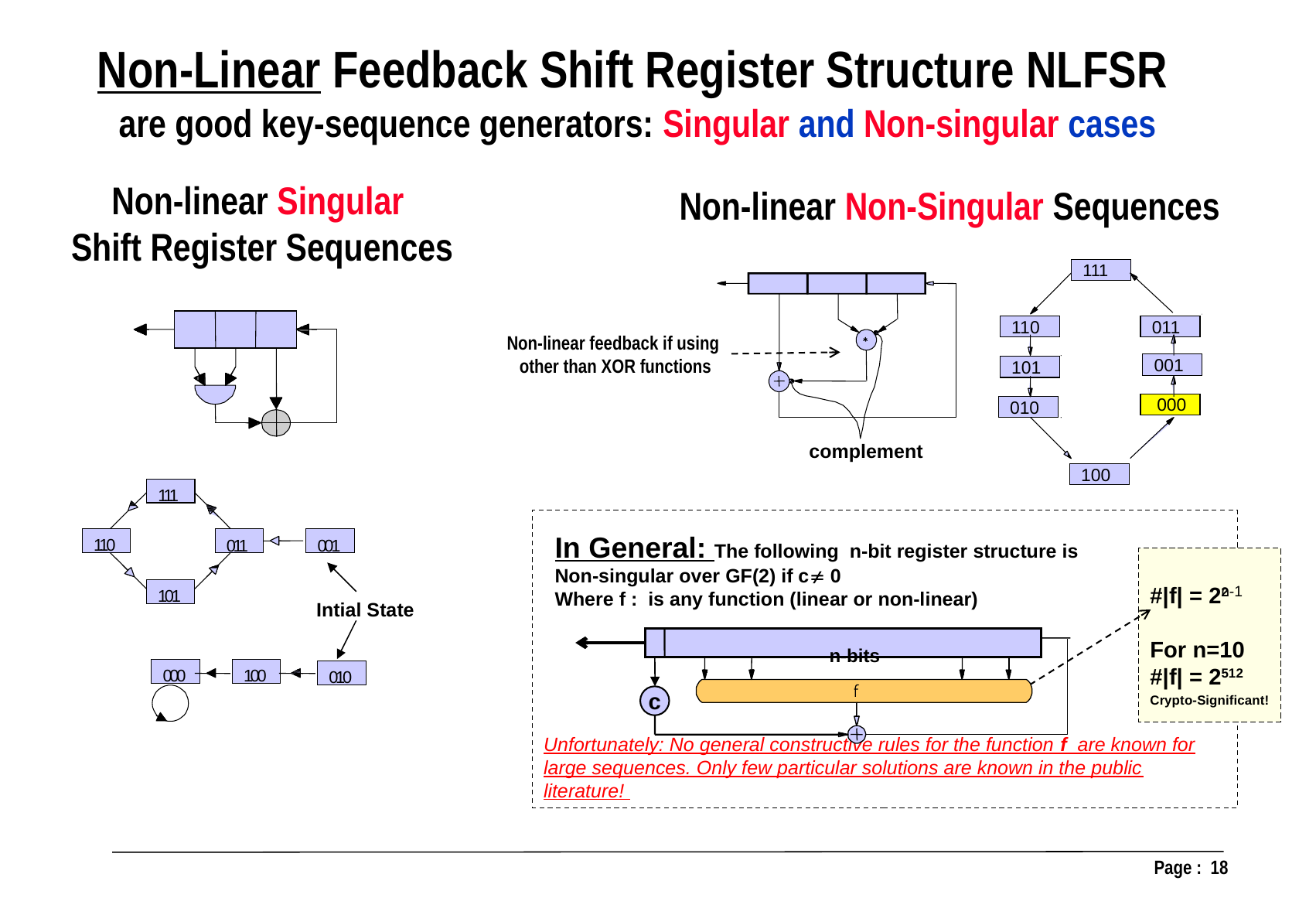

Non-Linear Feedback Shift Register Structure NLFSR
 are good key-sequence generators: Singular and Non-singular cases
Non-linear Singular
Shift Register Sequences

Non-linear Non-Singular Sequences
111

011
110

Non-linear feedback if using
 other than XOR functions

001

101

 000

010

complement

100
111

110
011
001

101
Intial State

000
100
010

Unfortunately: No general constructive rules for the function f  are known for large sequences. Only few particular solutions are known in the public literature!
In General: The following  n-bit register structure is
Non-singular over GF(2) if c≠ 0
Where f :  is any function (linear or non-linear)

n-bits

c

#|f| = 22

For n=10
#|f| = 2512
Crypto-Significant!
n-1